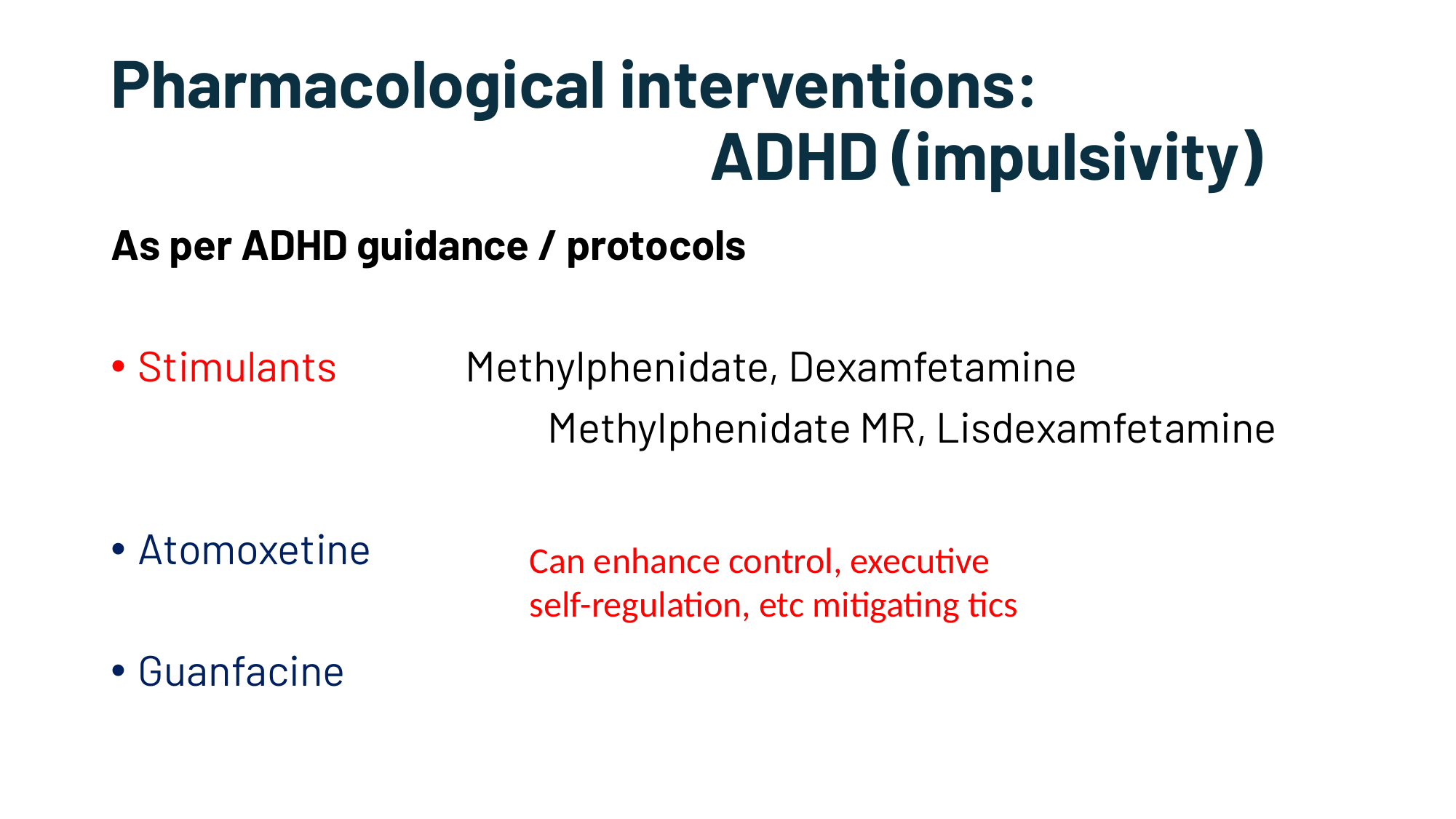

# Pharmacological interventions: ADHD (impulsivity)
As per ADHD guidance / protocols

Stimulants 		Methylphenidate, Dexamfetamine
				Methylphenidate MR, Lisdexamfetamine

Atomoxetine

Guanfacine

Can enhance control, executive self-regulation, etc mitigating tics